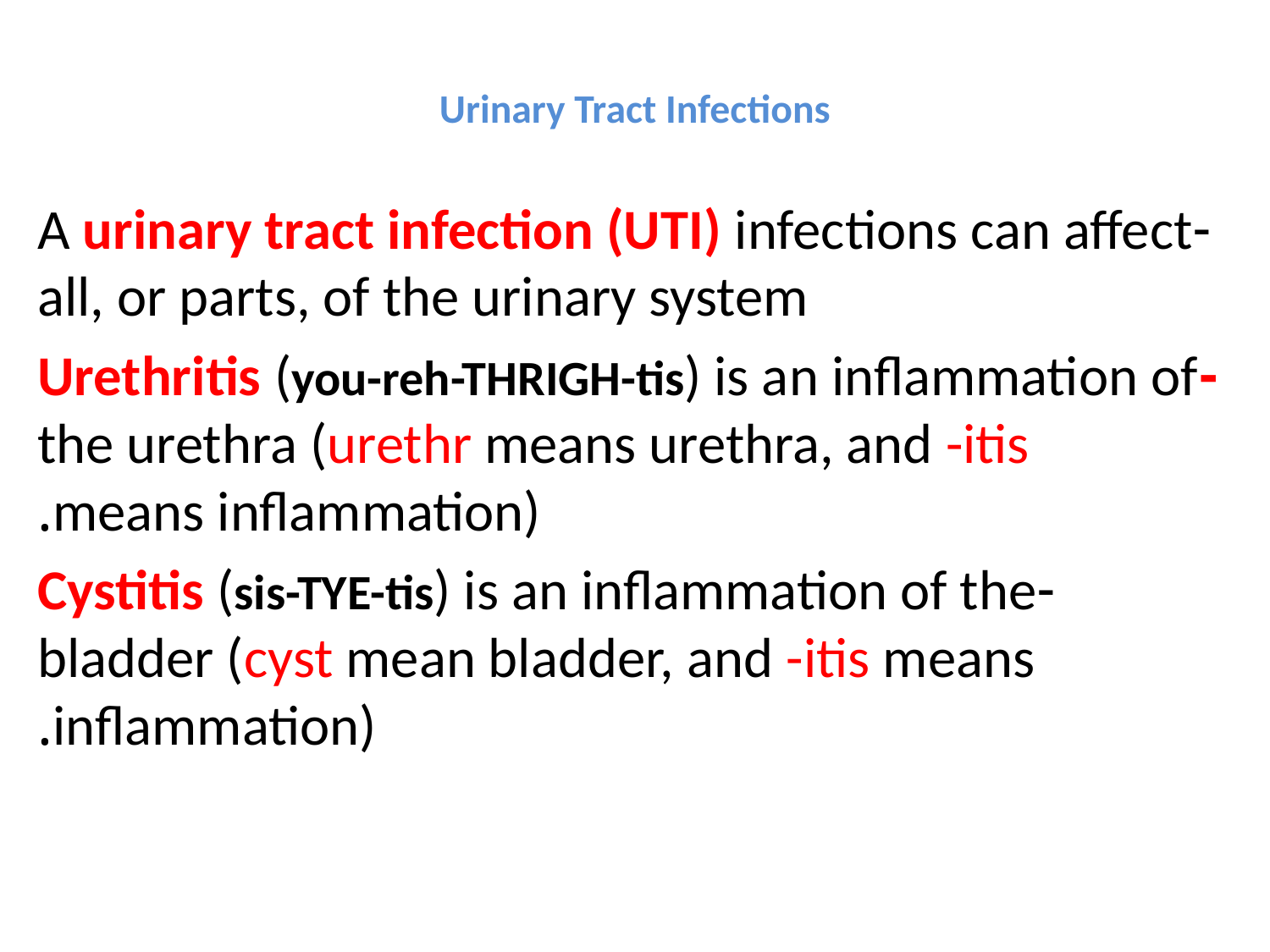

# Urinary Tract Infections
-A urinary tract infection (UTI) infections can affect all, or parts, of the urinary system
-Urethritis (you-reh-THRIGH-tis) is an inflammation of the urethra (urethr means urethra, and -itis means inflammation).
-Cystitis (sis-TYE-tis) is an inflammation of the bladder (cyst mean bladder, and -itis means inflammation).